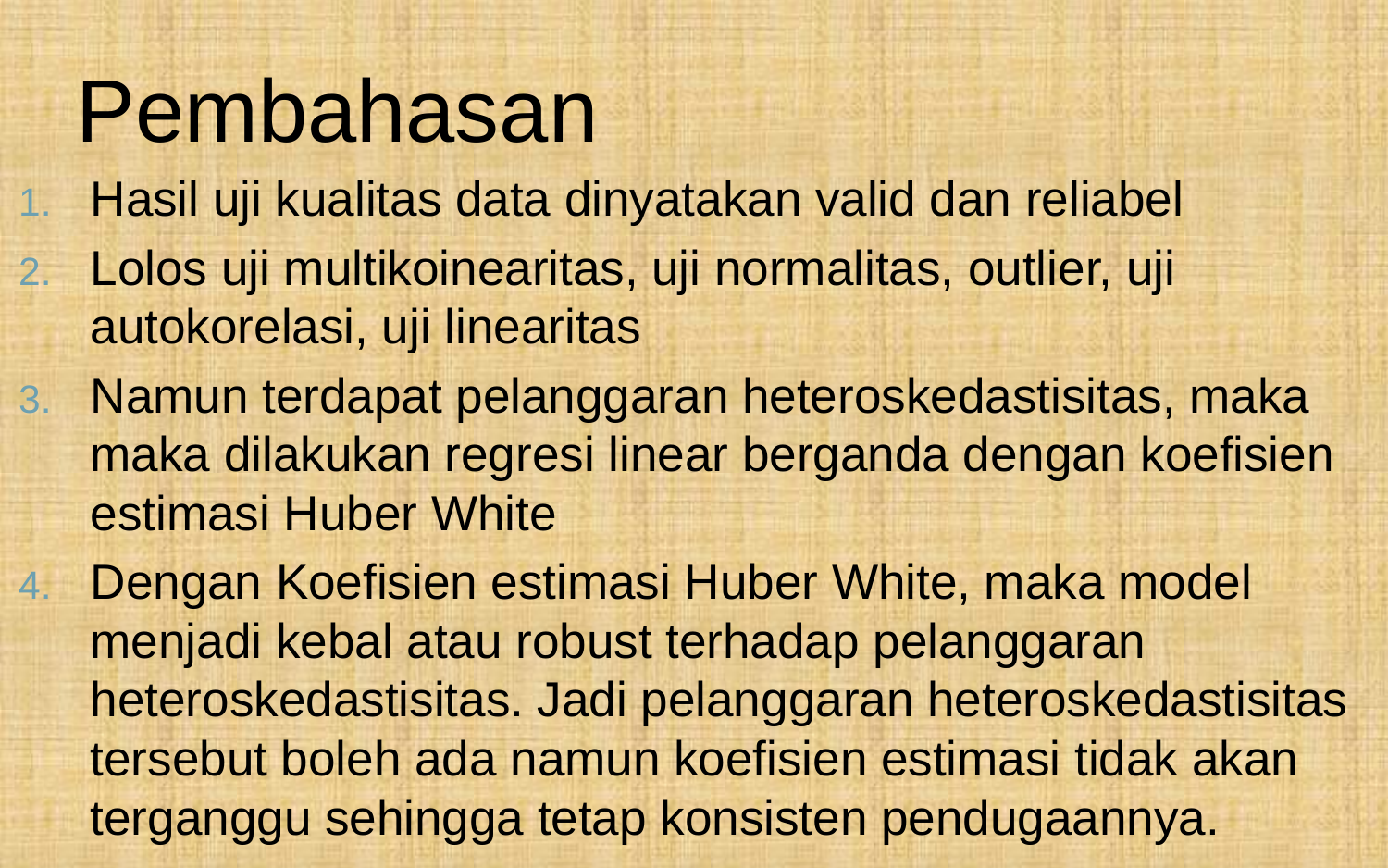

# Pembahasan
Hasil uji kualitas data dinyatakan valid dan reliabel
Lolos uji multikoinearitas, uji normalitas, outlier, uji autokorelasi, uji linearitas
Namun terdapat pelanggaran heteroskedastisitas, maka maka dilakukan regresi linear berganda dengan koefisien estimasi Huber White
Dengan Koefisien estimasi Huber White, maka model menjadi kebal atau robust terhadap pelanggaran heteroskedastisitas. Jadi pelanggaran heteroskedastisitas tersebut boleh ada namun koefisien estimasi tidak akan terganggu sehingga tetap konsisten pendugaannya.